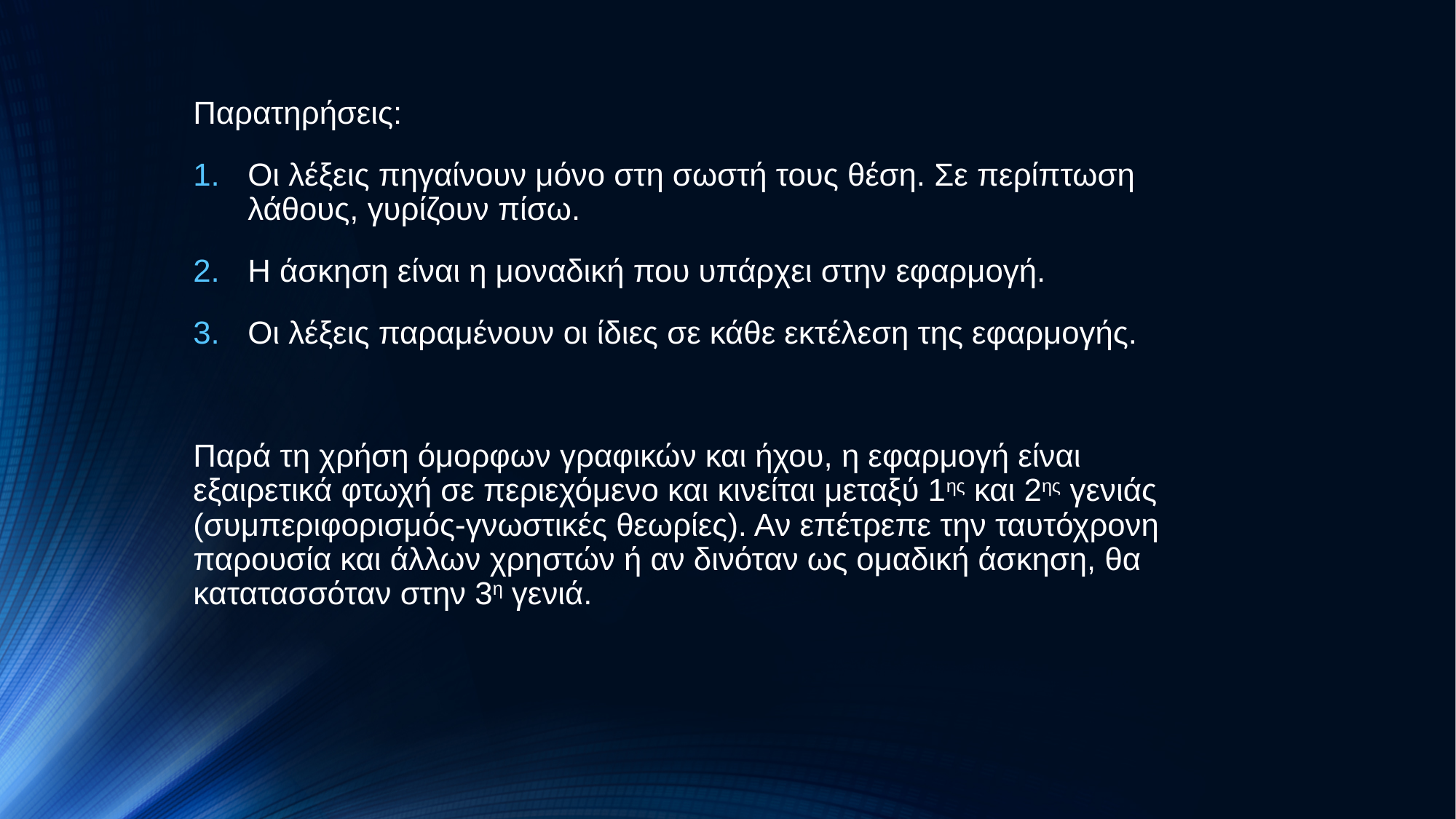

#
Παρατηρήσεις:
Οι λέξεις πηγαίνουν μόνο στη σωστή τους θέση. Σε περίπτωση λάθους, γυρίζουν πίσω.
Η άσκηση είναι η μοναδική που υπάρχει στην εφαρμογή.
Οι λέξεις παραμένουν οι ίδιες σε κάθε εκτέλεση της εφαρμογής.

Παρά τη χρήση όμορφων γραφικών και ήχου, η εφαρμογή είναι εξαιρετικά φτωχή σε περιεχόμενο και κινείται μεταξύ 1ης και 2ης γενιάς (συμπεριφορισμός-γνωστικές θεωρίες). Αν επέτρεπε την ταυτόχρονη παρουσία και άλλων χρηστών ή αν δινόταν ως ομαδική άσκηση, θα κατατασσόταν στην 3η γενιά.